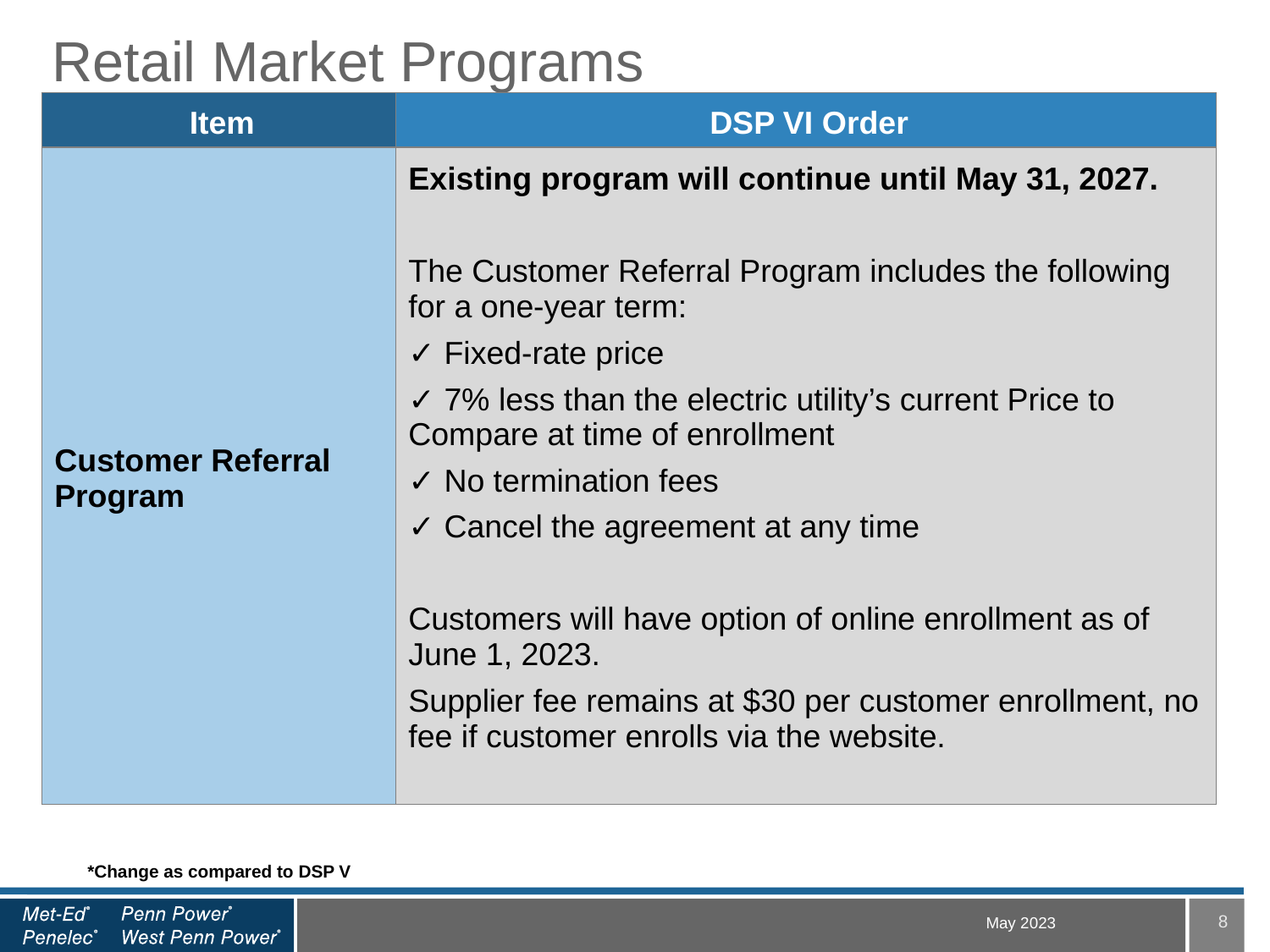

# Retail Market Programs
| Item | DSP VI Order |
| --- | --- |
| Customer Referral Program | Existing program will continue until May 31, 2027. The Customer Referral Program includes the following for a one-year term: ✓ Fixed-rate price ✓ 7% less than the electric utility’s current Price to Compare at time of enrollment ✓ No termination fees ✓ Cancel the agreement at any time Customers will have option of online enrollment as of June 1, 2023. Supplier fee remains at $30 per customer enrollment, no fee if customer enrolls via the website. |
*Change as compared to DSP V
8
May 2023